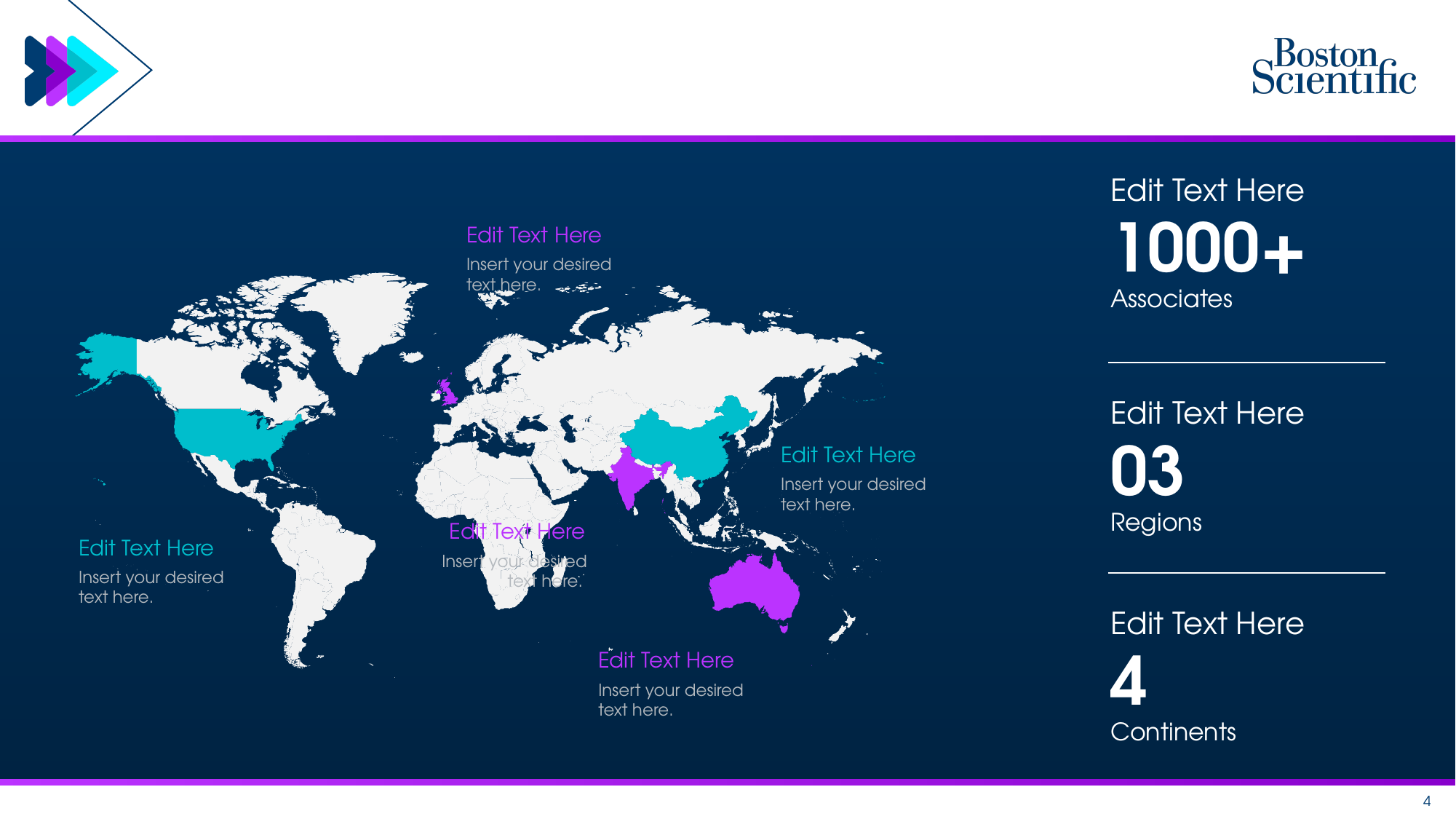

#
Edit Text Here
1000+
Associates
Edit Text Here
03
Regions
Edit Text Here
4
Continents
Edit Text Here
Insert your desired text here.

Edit Text Here
Insert your desired text here.
Edit Text Here
Insert your desired text here.
Edit Text Here
Insert your desired text here.
Edit Text Here
Insert your desired text here.

4